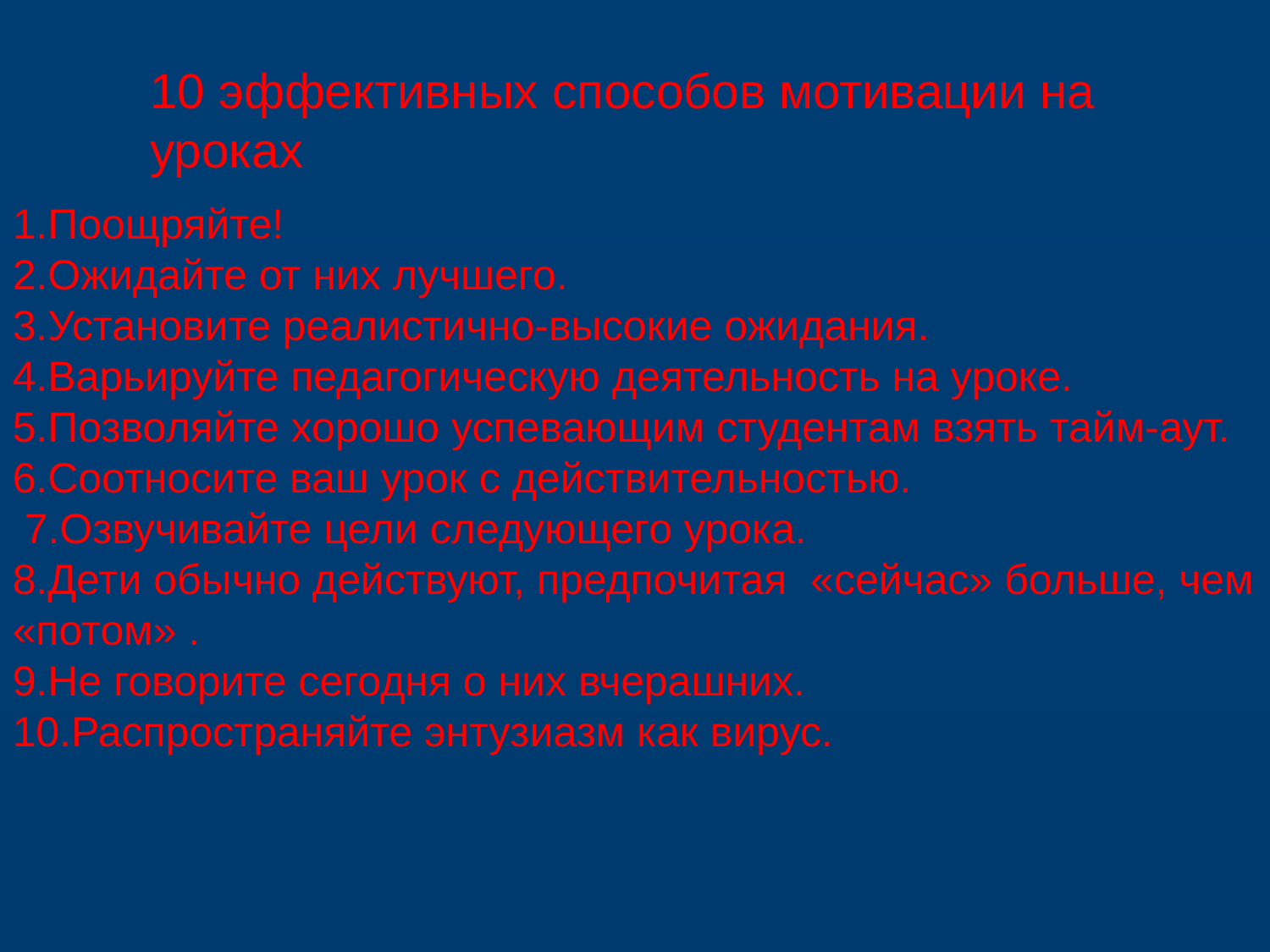

10 эффективных способов мотивации на уроках
1.Поощряйте!
2.Ожидайте от них лучшего.
3.Установите реалистично-высокие ожидания.
4.Варьируйте педагогическую деятельность на уроке.
5.Позволяйте хорошо успевающим студентам взять тайм-аут.
6.Соотносите ваш урок с действительностью.
 7.Озвучивайте цели следующего урока.
8.Дети обычно действуют, предпочитая  «сейчас» больше, чем «потом» .
9.Не говорите сегодня о них вчерашних.
10.Распространяйте энтузиазм как вирус.